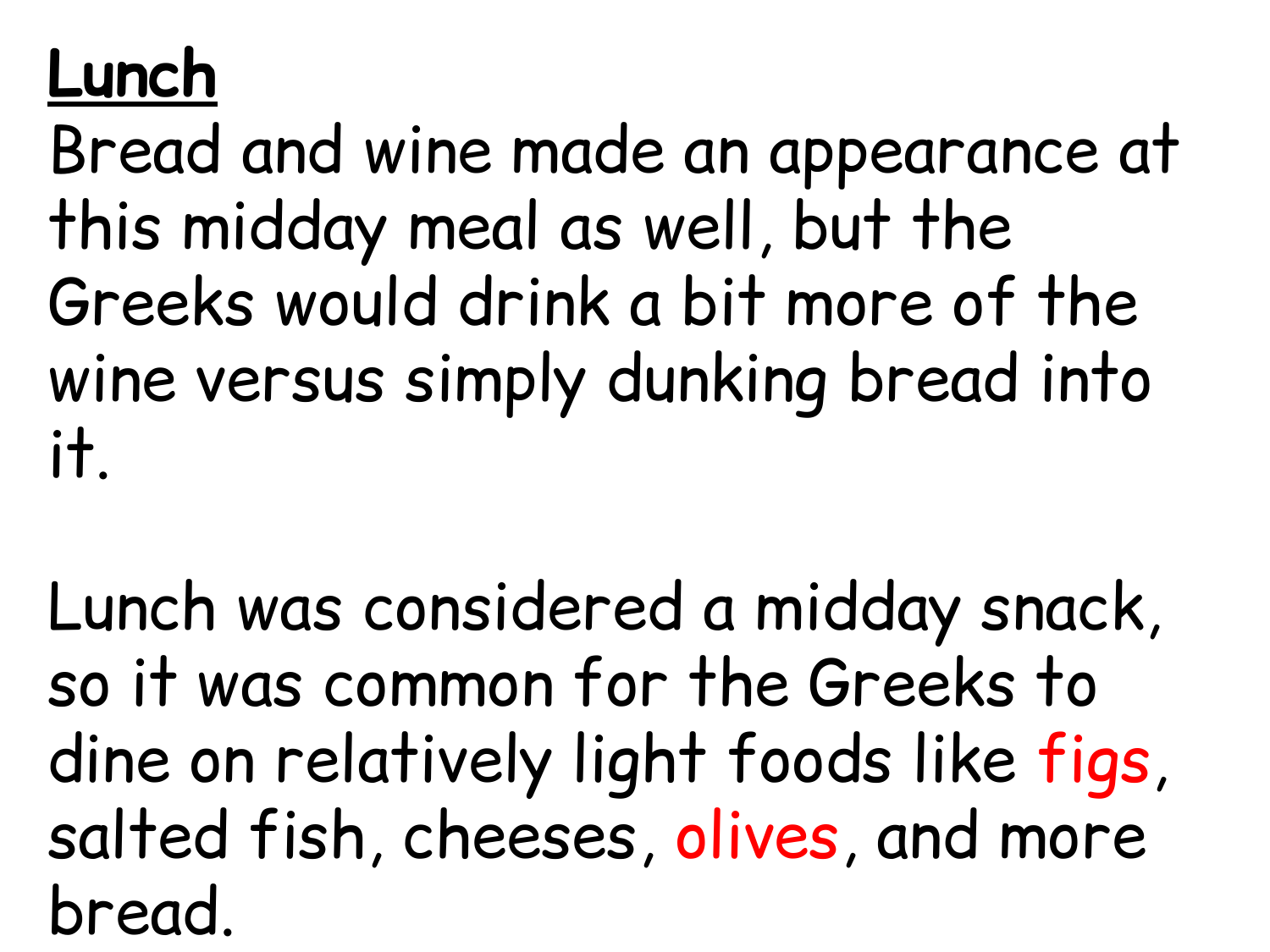

Lunch
Bread and wine made an appearance at this midday meal as well, but the Greeks would drink a bit more of the wine versus simply dunking bread into it.

Lunch was considered a midday snack, so it was common for the Greeks to dine on relatively light foods like figs, salted fish, cheeses, olives, and more bread.